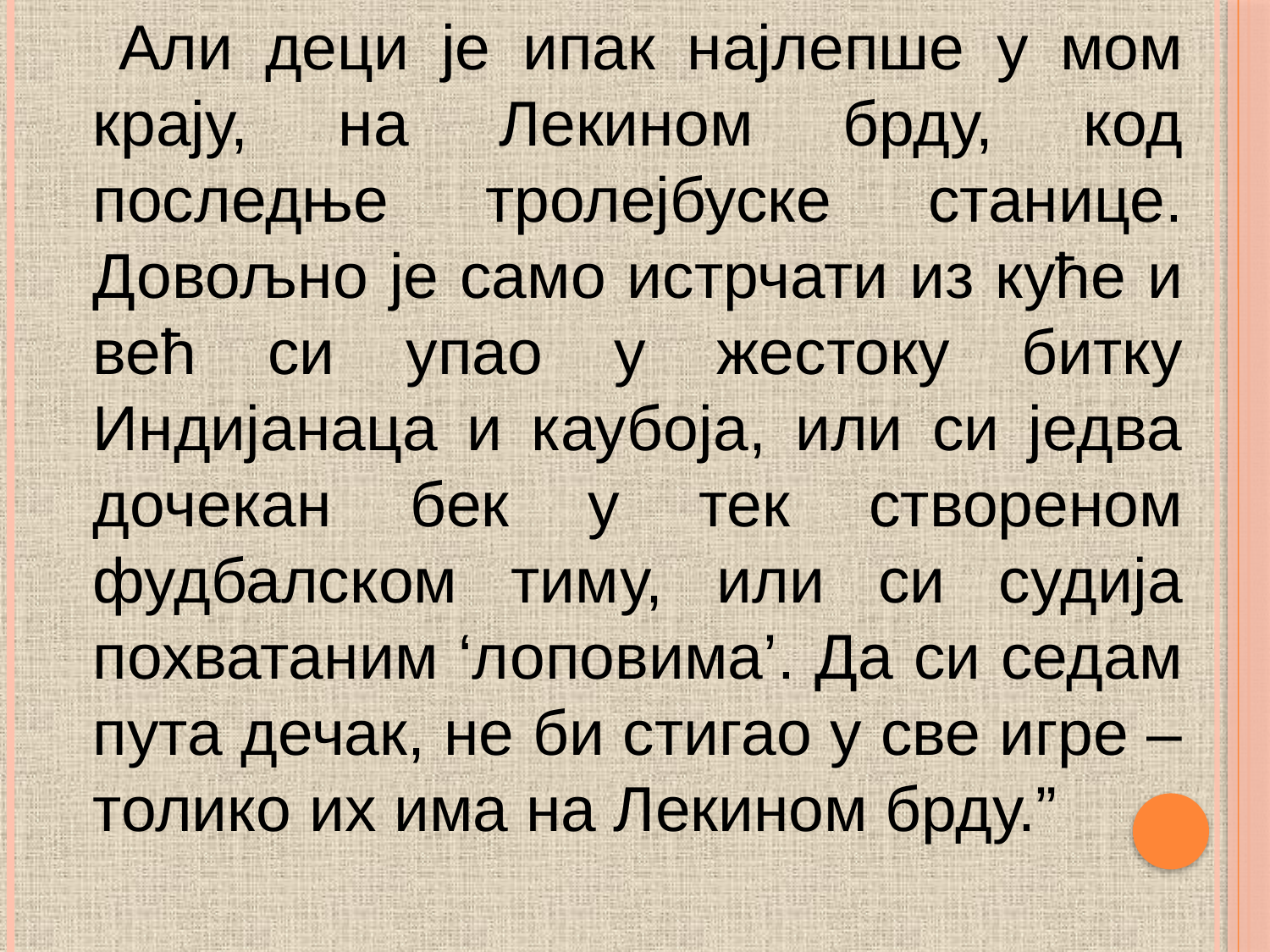

Али деци је ипак најлепше у мом крају, на Лекином брду, код последње тролејбуске станице. Довољно је само истрчати из куће и већ си упао у жестоку битку Индијанаца и каубоја, или си једва дочекан бек у тек створеном фудбалском тиму, или си судија похватаним ‘лоповима’. Да си седам пута дечак, не би стигао у све игре – толико их има на Лекином брду.”
#